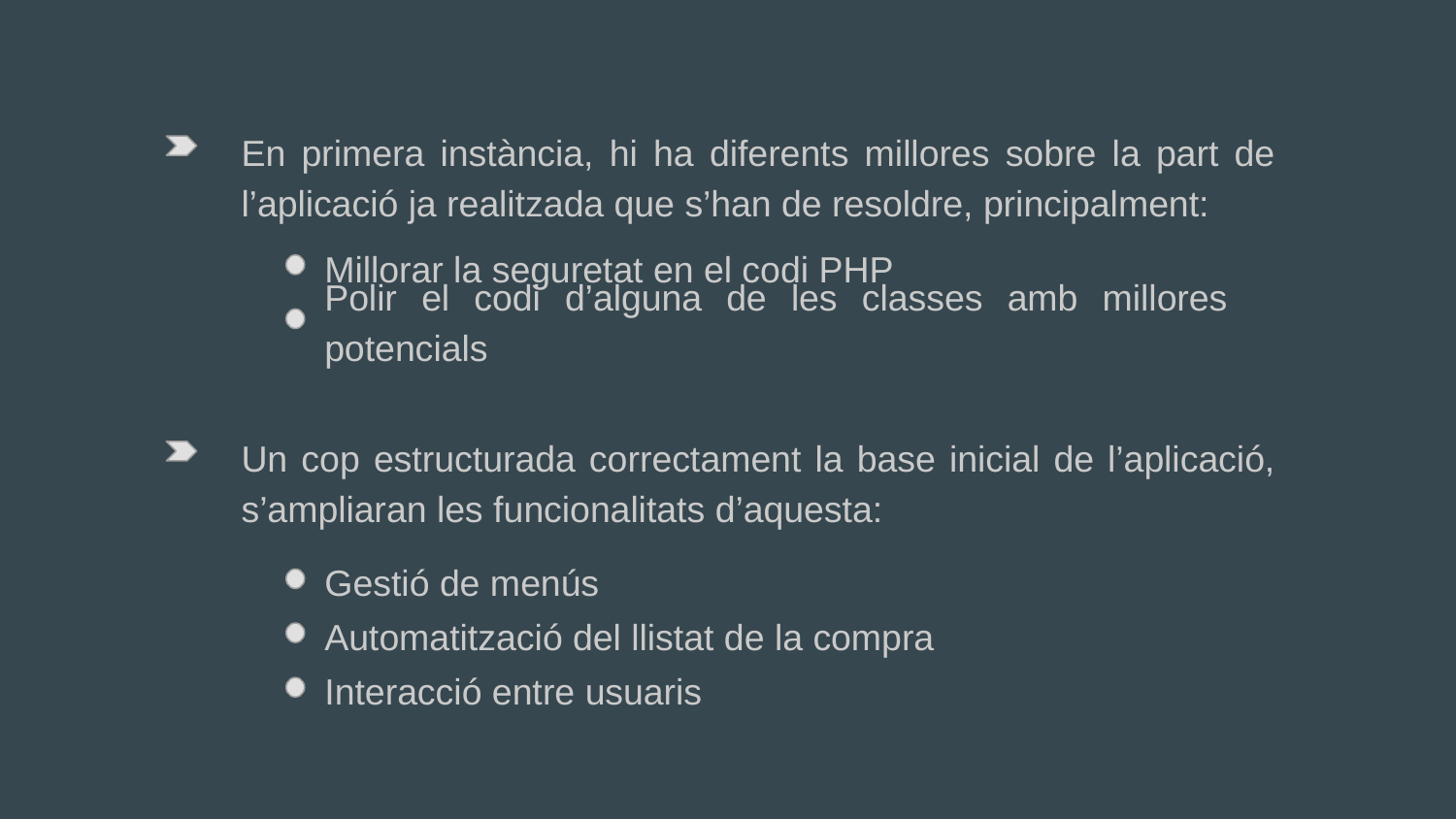

En primera instància, hi ha diferents millores sobre la part de l’aplicació ja realitzada que s’han de resoldre, principalment:

Millorar la seguretat en el codi PHP

Polir el codi d’alguna de les classes amb millores potencials

Un cop estructurada correctament la base inicial de l’aplicació, s’ampliaran les funcionalitats d’aquesta:

Gestió de menús

Automatització del llistat de la compra

Interacció entre usuaris